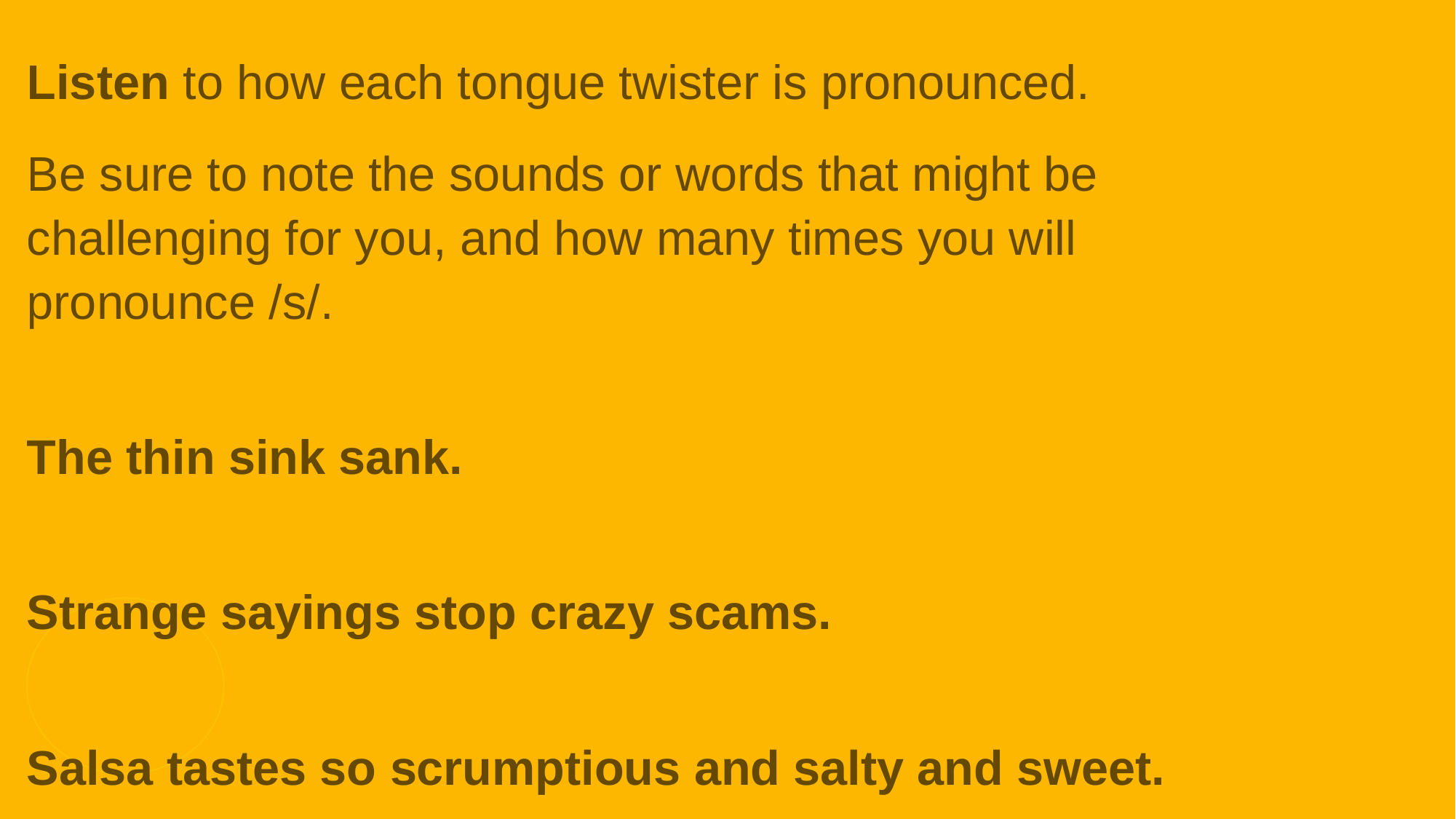

Listen to how each tongue twister is pronounced.
Be sure to note the sounds or words that might be challenging for you, and how many times you will pronounce /s/.
The thin sink sank.
Strange sayings stop crazy scams.
Salsa tastes so scrumptious and salty and sweet.